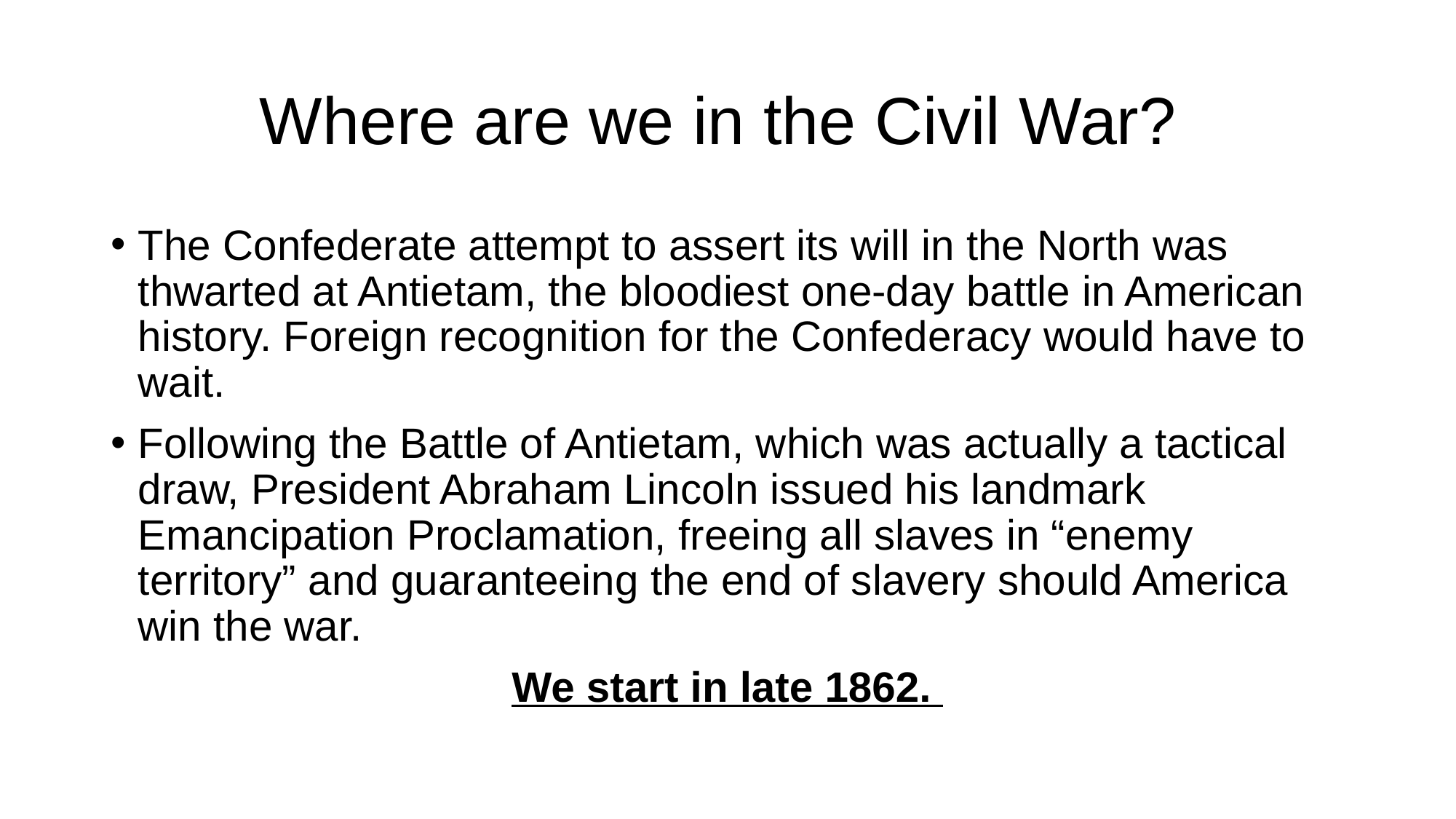

# Where are we in the Civil War?
The Confederate attempt to assert its will in the North was thwarted at Antietam, the bloodiest one-day battle in American history. Foreign recognition for the Confederacy would have to wait.
Following the Battle of Antietam, which was actually a tactical draw, President Abraham Lincoln issued his landmark Emancipation Proclamation, freeing all slaves in “enemy territory” and guaranteeing the end of slavery should America win the war.
We start in late 1862.